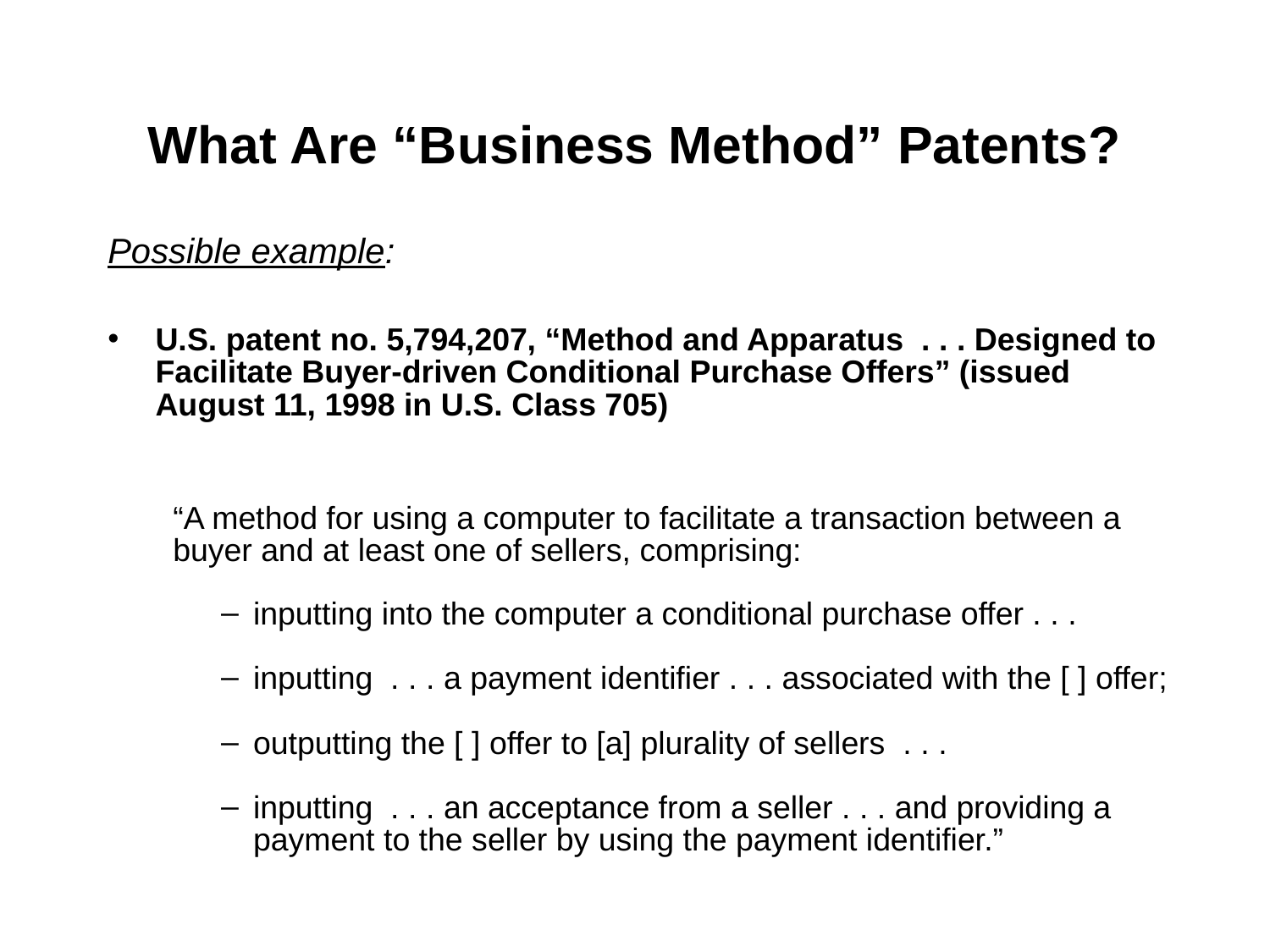

# What Are “Business Method” Patents?
Possible example:

U.S. patent no. 5,794,207, “Method and Apparatus  . . . Designed to Facilitate Buyer-driven Conditional Purchase Offers” (issued August 11, 1998 in U.S. Class 705)
“A method for using a computer to facilitate a transaction between a buyer and at least one of sellers, comprising:

inputting into the computer a conditional purchase offer . . .

inputting  . . . a payment identifier . . . associated with the [ ] offer;

outputting the [ ] offer to [a] plurality of sellers  . . .

inputting  . . . an acceptance from a seller . . . and providing a payment to the seller by using the payment identifier.”

6